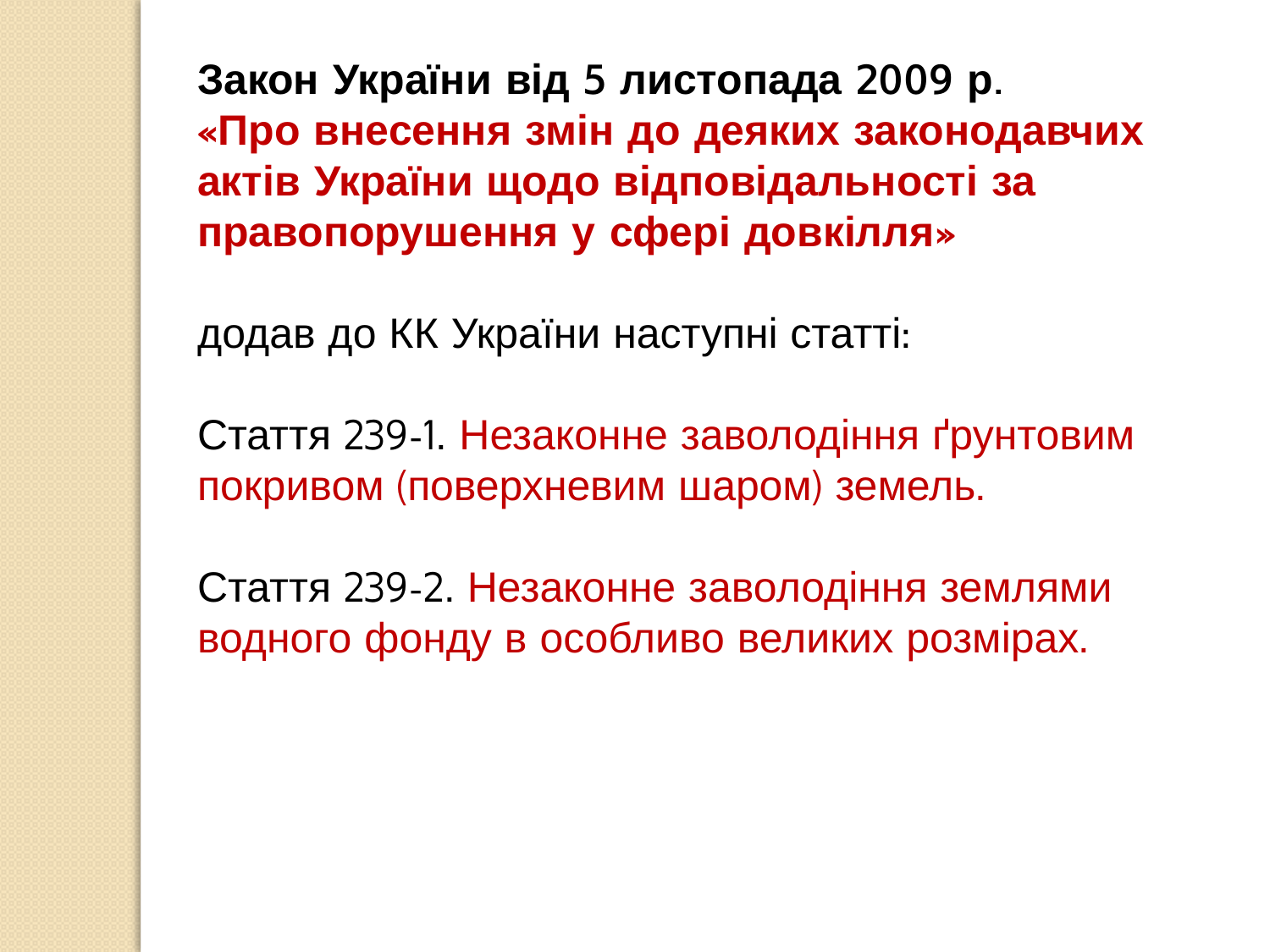

Закон України від 5 листопада 2009 р.
«Про внесення змін до деяких законодавчих актів України щодо відповідальності за правопорушення у сфері довкілля»

додав до КК України наступні статті:

Стаття 239-1. Незаконне заволодіння ґрунтовим покривом (поверхневим шаром) земель.

Стаття 239-2. Незаконне заволодіння землями водного фонду в особливо великих розмірах.